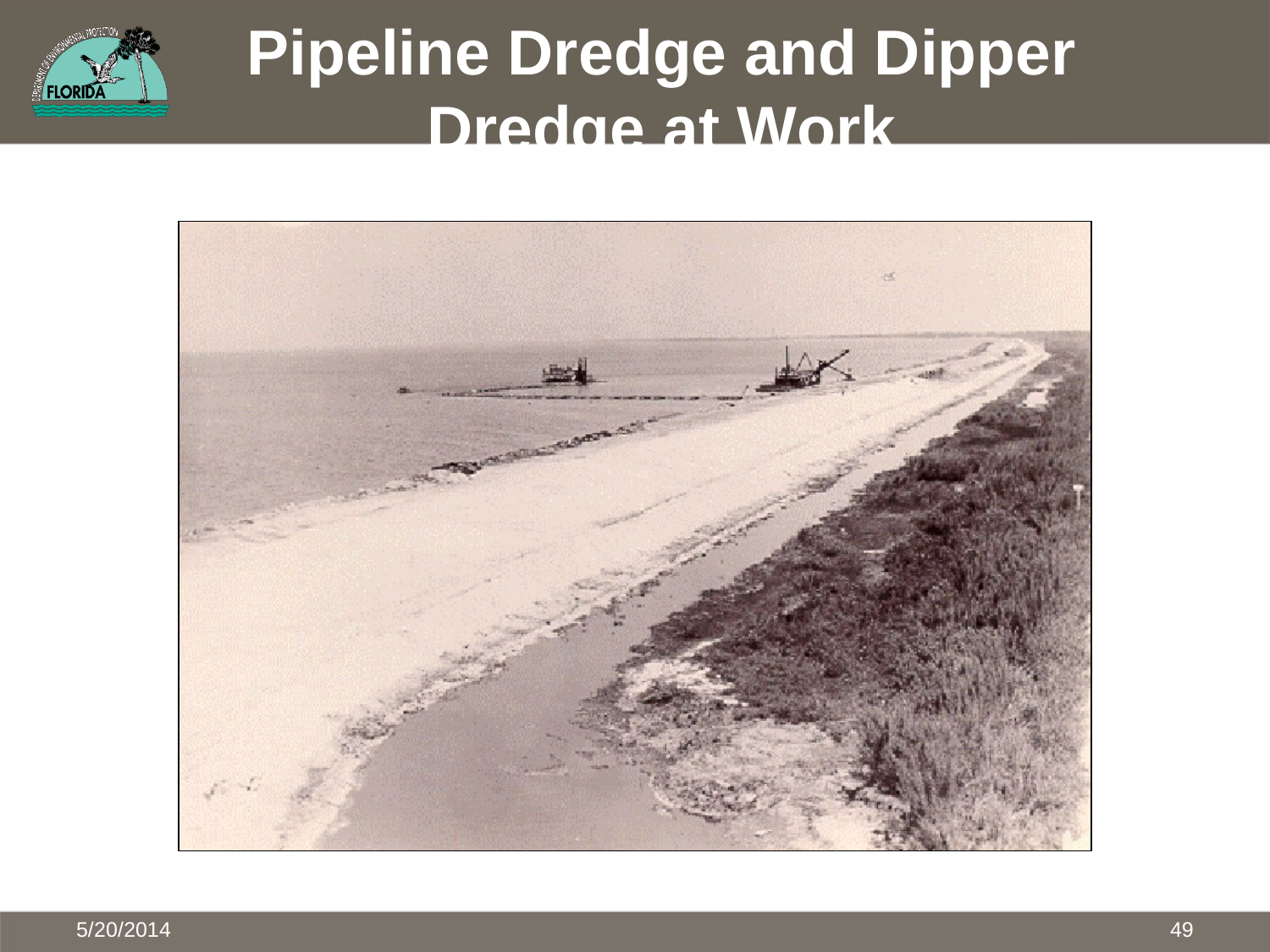

Pipeline Dredge and Dipper
Dredge	at Work

49
5/20/2014